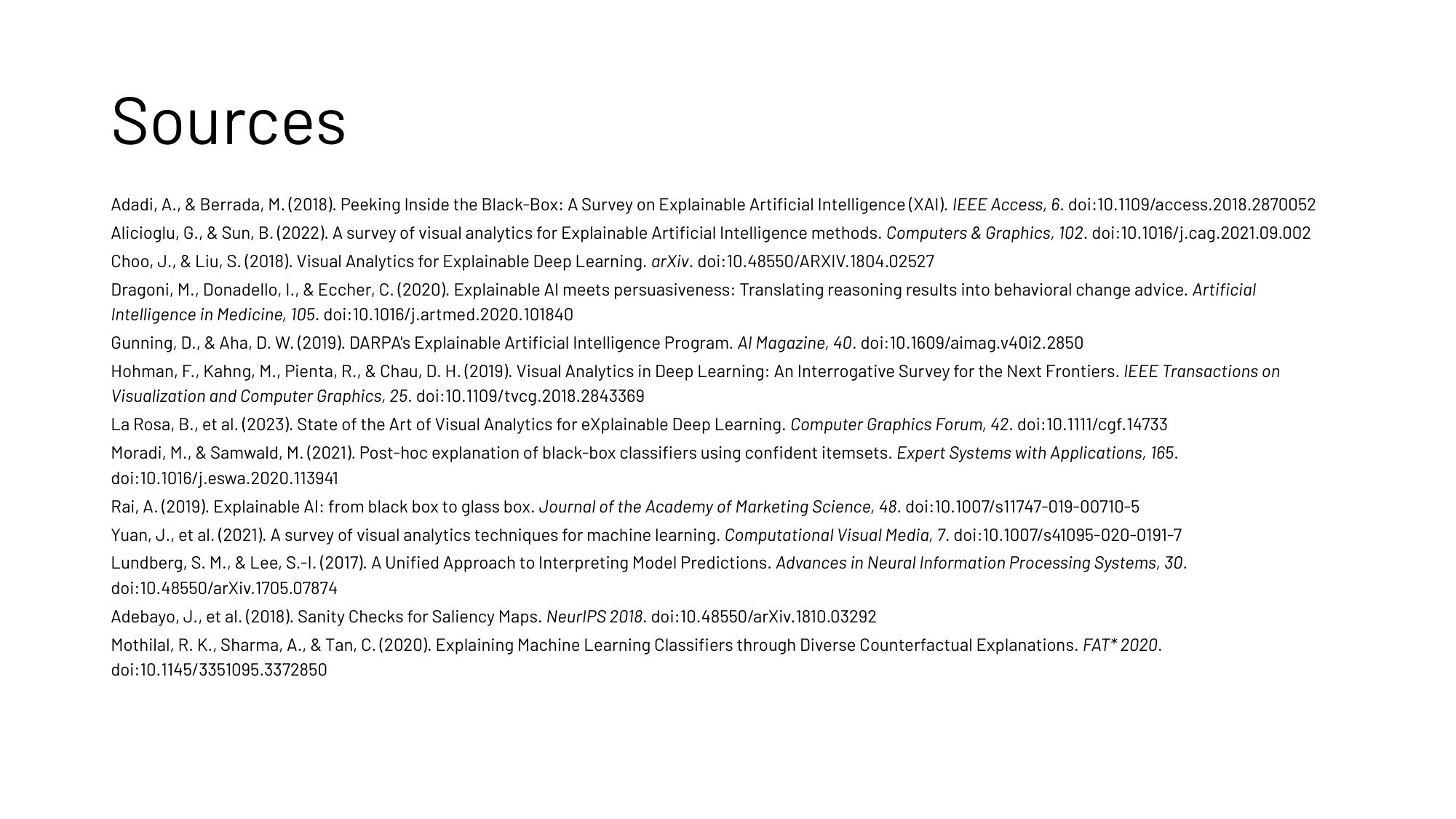

# Sources
Adadi, A., & Berrada, M. (2018). Peeking Inside the Black-Box: A Survey on Explainable Artificial Intelligence (XAI). IEEE Access, 6. doi:10.1109/access.2018.2870052
Alicioglu, G., & Sun, B. (2022). A survey of visual analytics for Explainable Artificial Intelligence methods. Computers & Graphics, 102. doi:10.1016/j.cag.2021.09.002
Choo, J., & Liu, S. (2018). Visual Analytics for Explainable Deep Learning. arXiv. doi:10.48550/ARXIV.1804.02527
Dragoni, M., Donadello, I., & Eccher, C. (2020). Explainable AI meets persuasiveness: Translating reasoning results into behavioral change advice. Artificial Intelligence in Medicine, 105. doi:10.1016/j.artmed.2020.101840
Gunning, D., & Aha, D. W. (2019). DARPA's Explainable Artificial Intelligence Program. AI Magazine, 40. doi:10.1609/aimag.v40i2.2850
Hohman, F., Kahng, M., Pienta, R., & Chau, D. H. (2019). Visual Analytics in Deep Learning: An Interrogative Survey for the Next Frontiers. IEEE Transactions on Visualization and Computer Graphics, 25. doi:10.1109/tvcg.2018.2843369
La Rosa, B., et al. (2023). State of the Art of Visual Analytics for eXplainable Deep Learning. Computer Graphics Forum, 42. doi:10.1111/cgf.14733
Moradi, M., & Samwald, M. (2021). Post-hoc explanation of black-box classifiers using confident itemsets. Expert Systems with Applications, 165. doi:10.1016/j.eswa.2020.113941
Rai, A. (2019). Explainable AI: from black box to glass box. Journal of the Academy of Marketing Science, 48. doi:10.1007/s11747-019-00710-5
Yuan, J., et al. (2021). A survey of visual analytics techniques for machine learning. Computational Visual Media, 7. doi:10.1007/s41095-020-0191-7
Lundberg, S. M., & Lee, S.-I. (2017). A Unified Approach to Interpreting Model Predictions. Advances in Neural Information Processing Systems, 30. doi:10.48550/arXiv.1705.07874
Adebayo, J., et al. (2018). Sanity Checks for Saliency Maps. NeurIPS 2018. doi:10.48550/arXiv.1810.03292
Mothilal, R. K., Sharma, A., & Tan, C. (2020). Explaining Machine Learning Classifiers through Diverse Counterfactual Explanations. FAT* 2020. doi:10.1145/3351095.3372850